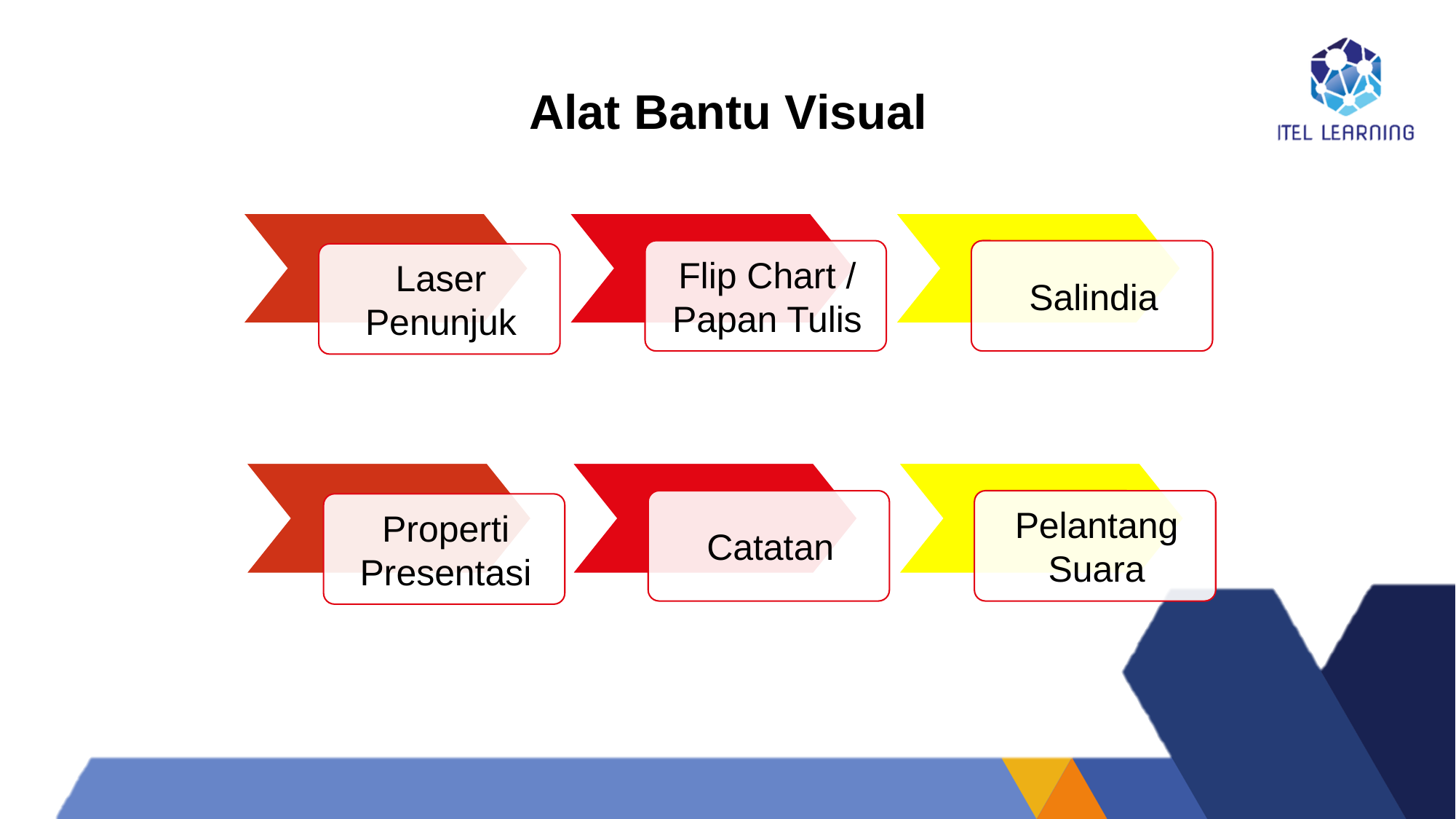

Alat Bantu Visual
Laser Penunjuk
Flip Chart / Papan Tulis
Salindia
Properti Presentasi
Catatan
Pelantang Suara